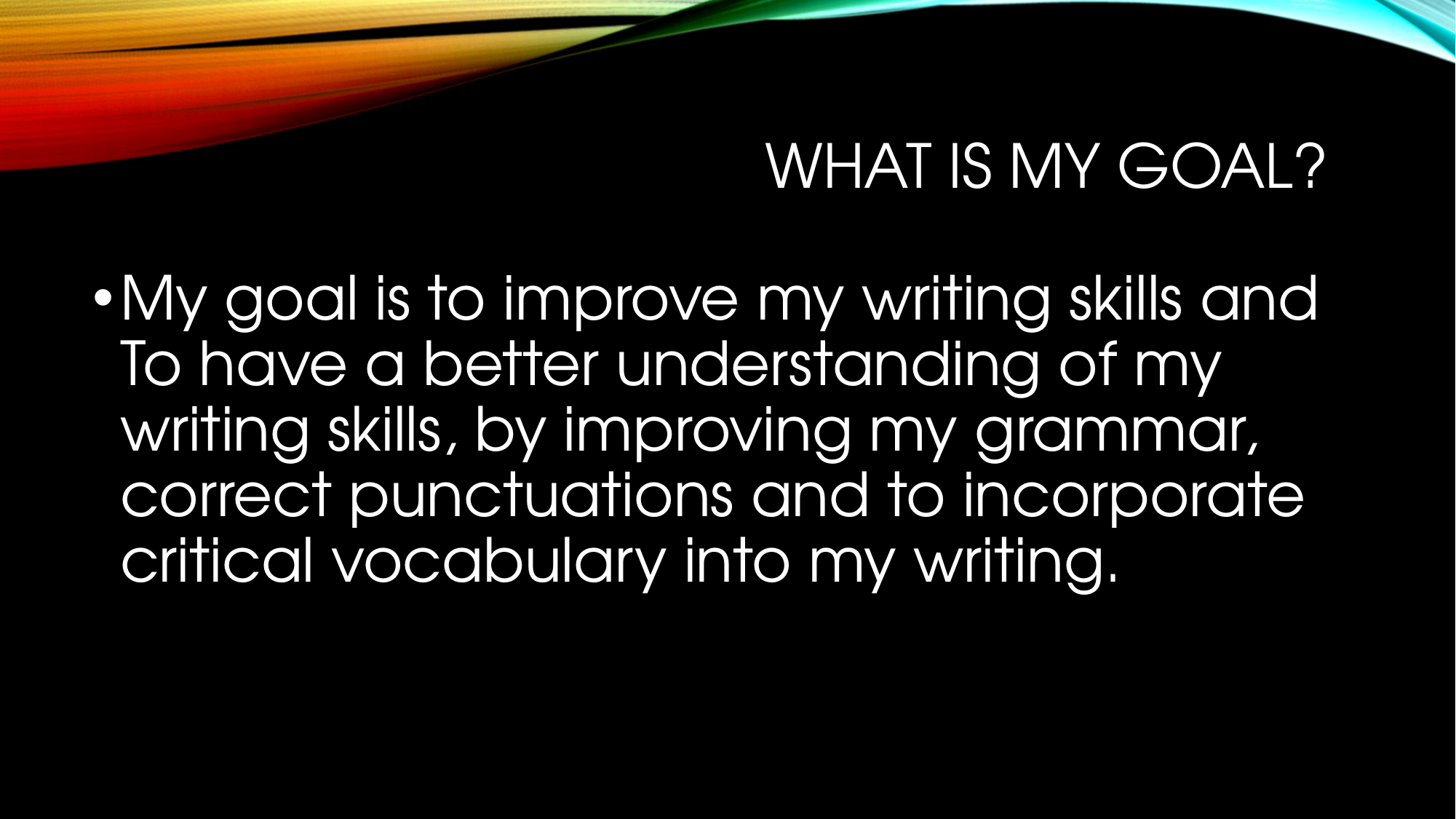

# What is my goal?
My goal is to improve my writing skills and To have a better understanding of my writing skills, by improving my grammar, correct punctuations and to incorporate critical vocabulary into my writing.